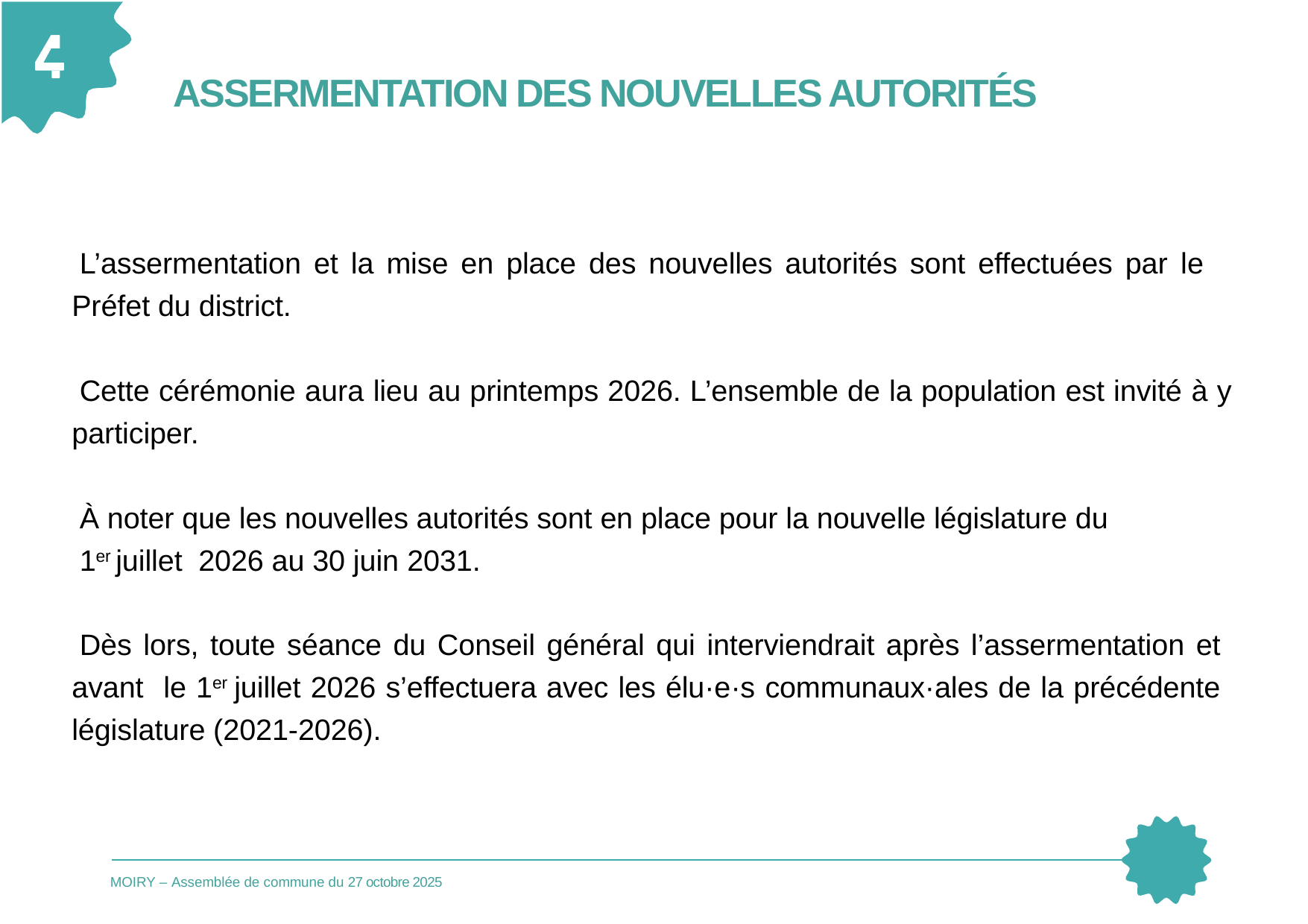

# ASSERMENTATION DES NOUVELLES AUTORITÉS

L’assermentation et la mise en place des nouvelles autorités sont effectuées par le Préfet du district.

Cette cérémonie aura lieu au printemps 2026. L’ensemble de la population est invité à y participer.

À noter que les nouvelles autorités sont en place pour la nouvelle législature du
1er juillet  2026 au 30 juin 2031.

Dès lors, toute séance du Conseil général qui interviendrait après l’assermentation et avant  le 1er juillet 2026 s’effectuera avec les élu·e·s communaux·ales de la précédente législature (2021-2026).
MOIRY – Assemblée de commune du 27 octobre 2025